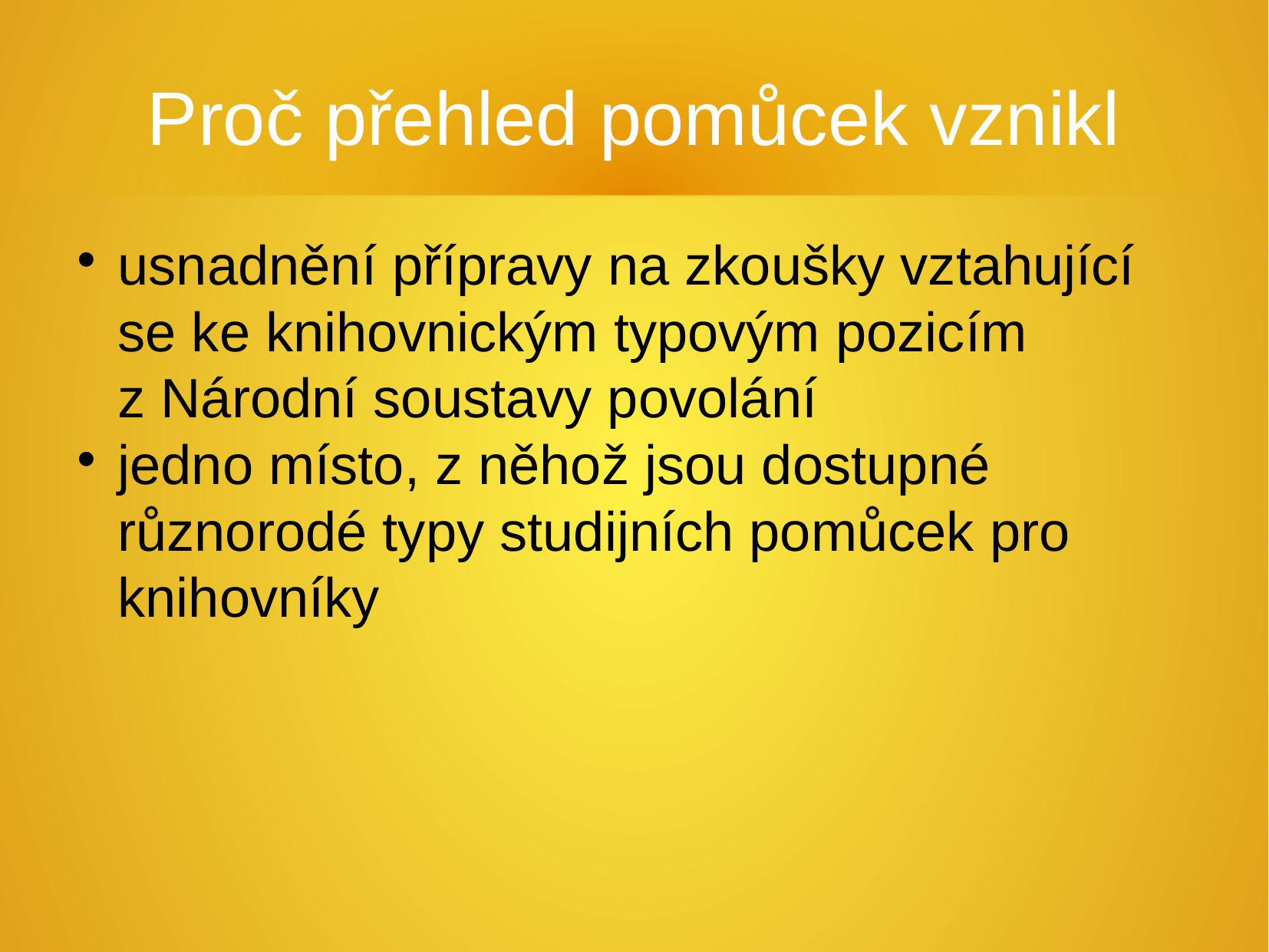

Proč přehled pomůcek vznikl
usnadnění přípravy na zkoušky vztahující se ke knihovnickým typovým pozicím z Národní soustavy povolání
jedno místo, z něhož jsou dostupné různorodé typy studijních pomůcek pro knihovníky